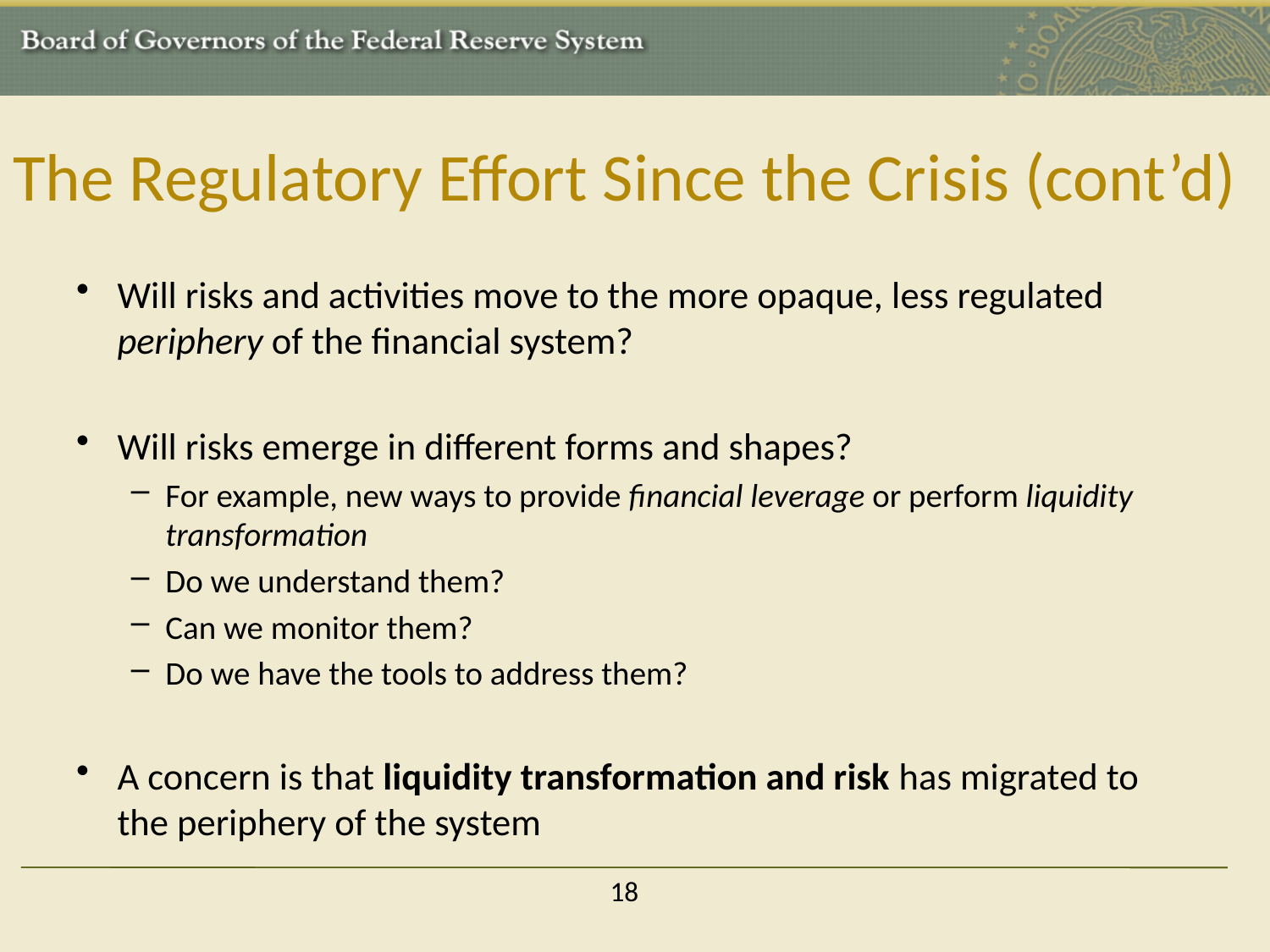

# The Regulatory Effort Since the Crisis (cont’d)
Will risks and activities move to the more opaque, less regulated periphery of the financial system?

Will risks emerge in different forms and shapes?
For example, new ways to provide financial leverage or perform liquidity transformation
Do we understand them?
Can we monitor them?
Do we have the tools to address them?

A concern is that liquidity transformation and risk has migrated to the periphery of the system

18